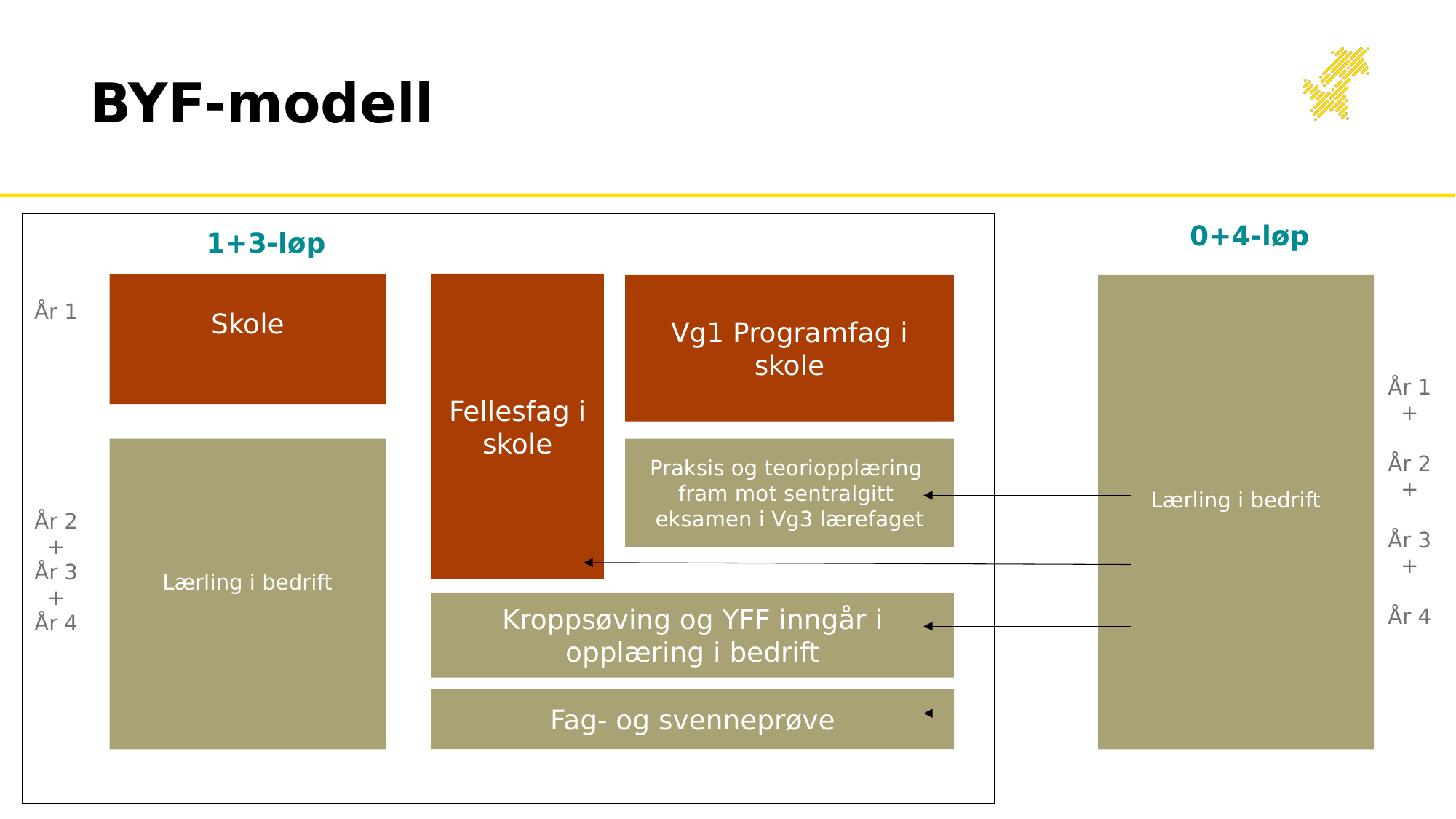

# BYF-modell

0+4-løp

1+3-løp

Fellesfag i skole
Skole

Lærling i bedrift

Vg1 Programfag i skole
År 1

År 1
+

År 2
+

År 3
+

År 4
Lærling i bedrift

Praksis og teoriopplæring
fram mot sentralgitt
eksamen i Vg3 lærefaget
År 2
+
År 3
+
År 4
Kroppsøving og YFF inngår i opplæring i bedrift
Fag- og svenneprøve